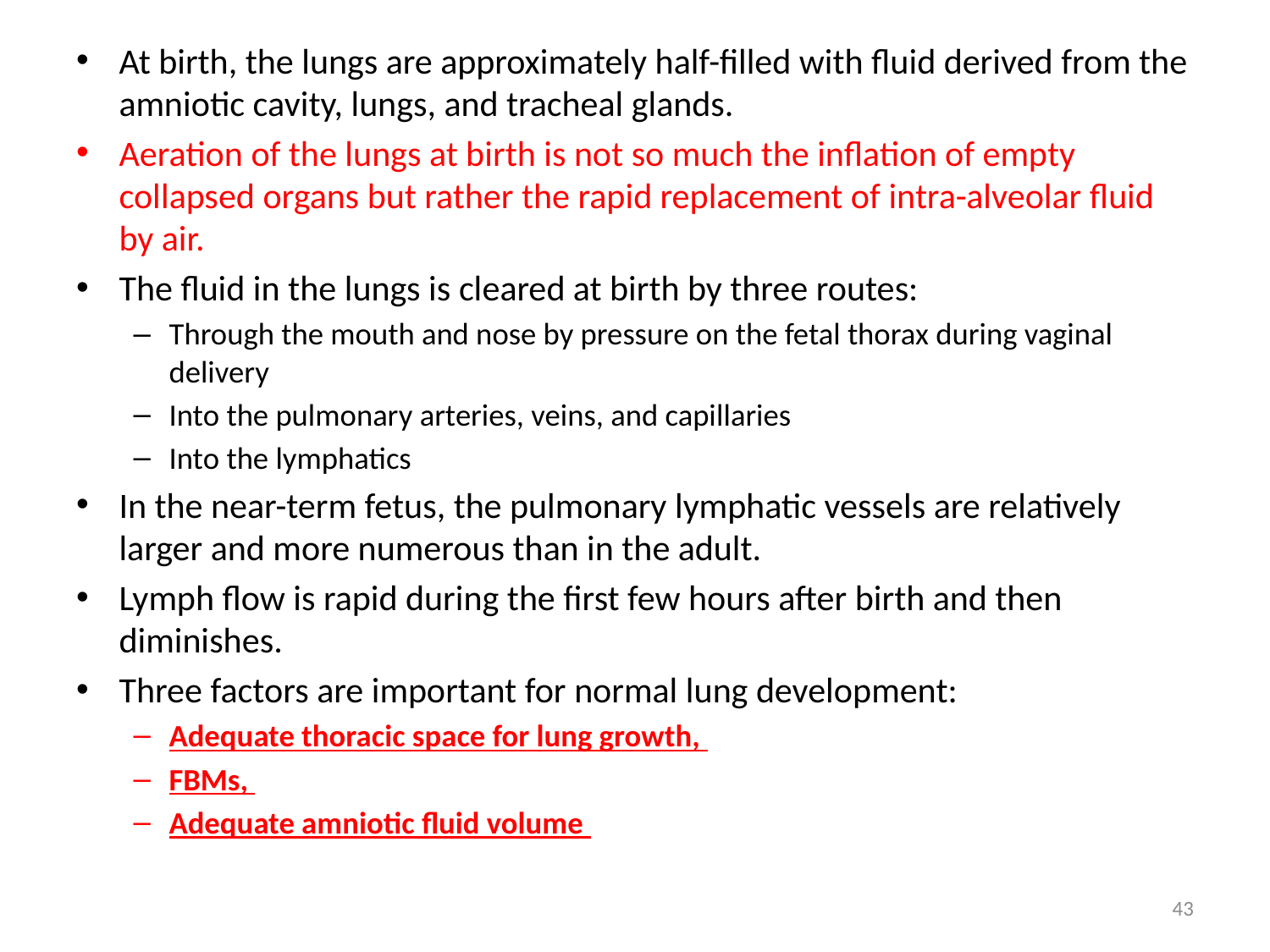

At birth, the lungs are approximately half-filled with fluid derived from the amniotic cavity, lungs, and tracheal glands.
Aeration of the lungs at birth is not so much the inflation of empty collapsed organs but rather the rapid replacement of intra-alveolar fluid by air.
The fluid in the lungs is cleared at birth by three routes:
Through the mouth and nose by pressure on the fetal thorax during vaginal delivery
Into the pulmonary arteries, veins, and capillaries
Into the lymphatics
In the near-term fetus, the pulmonary lymphatic vessels are relatively larger and more numerous than in the adult.
Lymph flow is rapid during the first few hours after birth and then diminishes.
Three factors are important for normal lung development:
Adequate thoracic space for lung growth,
FBMs,
Adequate amniotic fluid volume

43